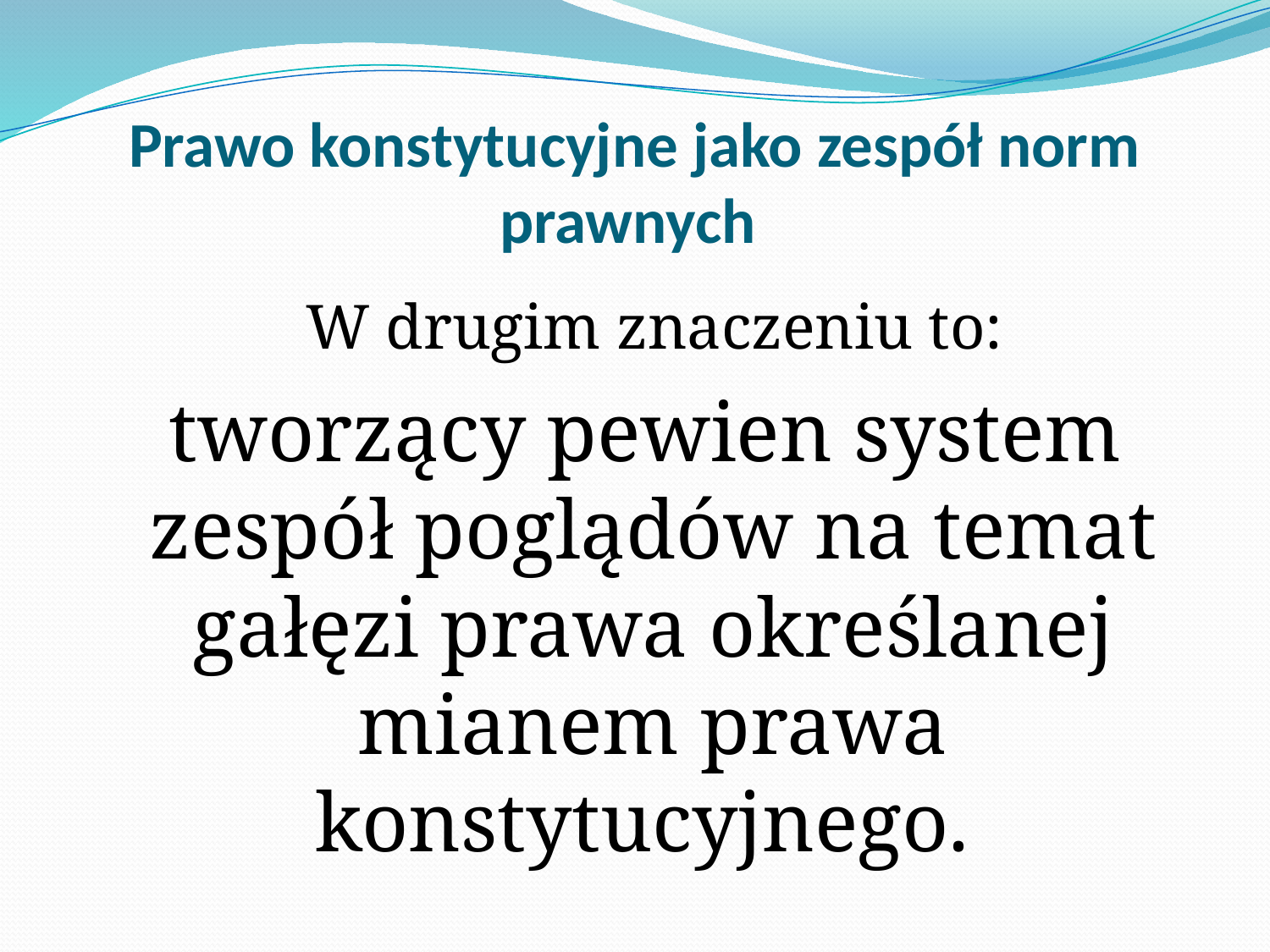

# Prawo konstytucyjne jako zespół norm prawnych
  W drugim znaczeniu to:
 tworzący pewien system zespół poglądów na temat gałęzi prawa określanej mianem prawa konstytucyjnego.